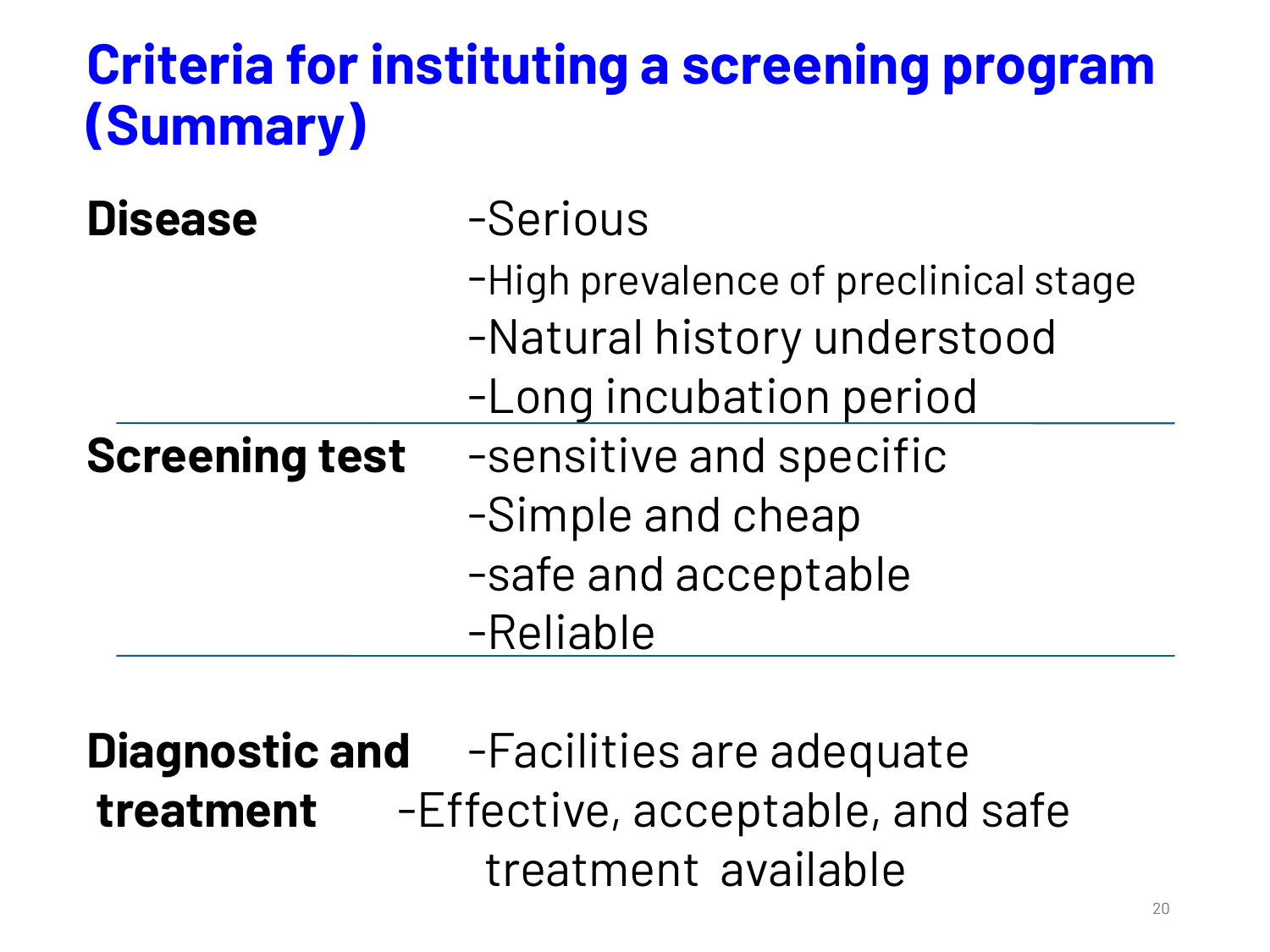

# Criteria for instituting a screening program (Summary)
Disease		-Serious
			-High prevalence of preclinical stage
			-Natural history understood
			-Long incubation period
Screening test	-sensitive and specific
			-Simple and cheap
			-safe and acceptable
			-Reliable
Diagnostic and	-Facilities are adequate
 treatment        -Effective, acceptable, and safe     treatment  available
20